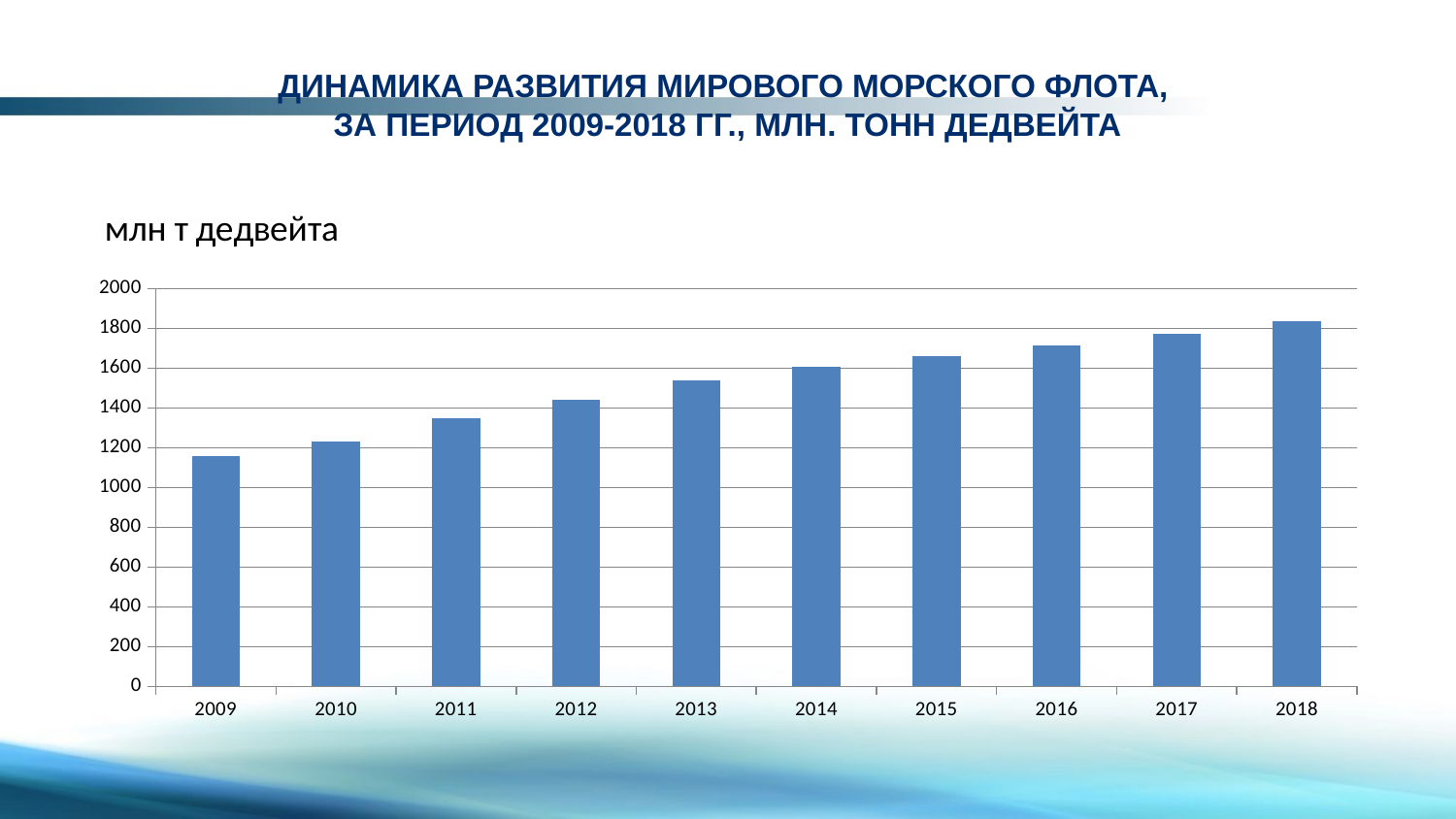

# ДИНАМИКА РАЗВИТИЯ МИРОВОГО МОРСКОГО ФЛОТА, ЗА ПЕРИОД 2009-2018 ГГ., МЛН. ТОНН ДЕДВЕЙТА

### Chart:

| Category | млн т дедвейта  |
|---|---|
| 2009 | 1157.7 |
| 2010 | 1231.0 |
| 2011 | 1348.8 |
| 2012 | 1442.5 |
| 2013 | 1539.3 |
| 2014 | 1604.4 |
| 2015 | 1661.0 |
| 2016 | 1716.1 |
| 2017 | 1772.4 |
| 2018 | 1833.5 |